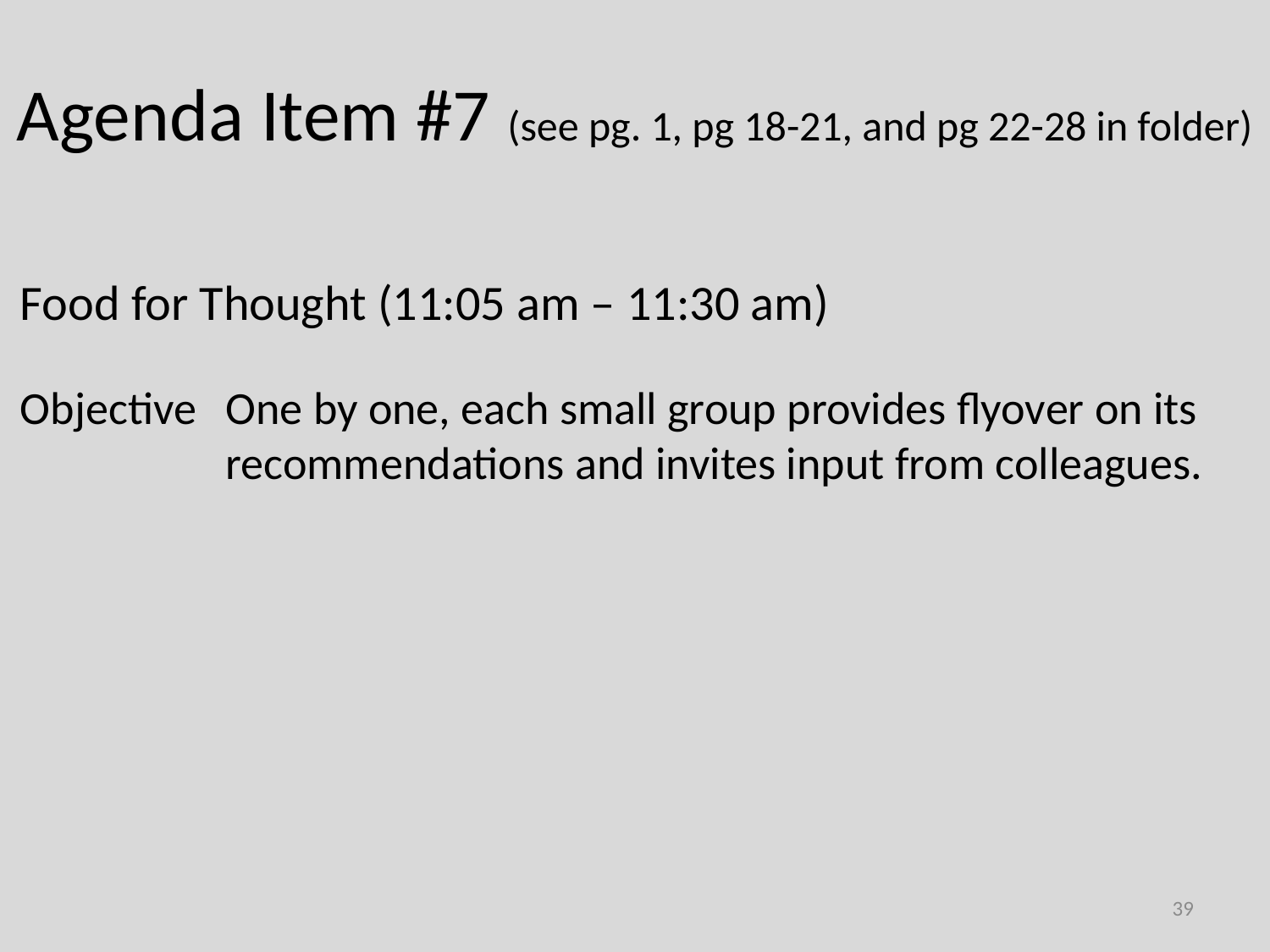

# Agenda Item #7 (see pg. 1, pg 18-21, and pg 22-28 in folder)
Food for Thought (11:05 am – 11:30 am)

Objective	One by one, each small group provides flyover on its recommendations and invites input from colleagues.

39